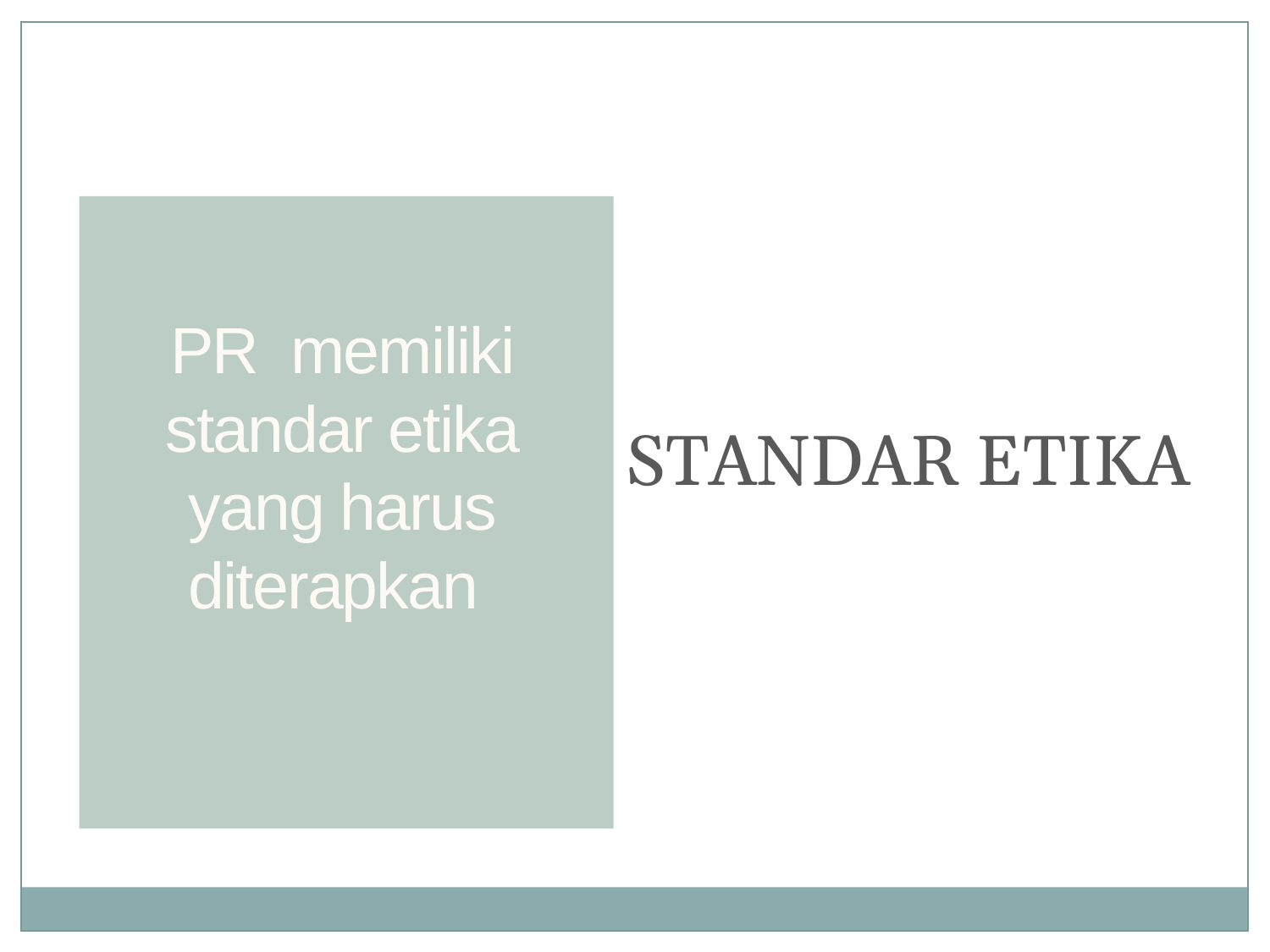

PR  memiliki standar etika yang harus diterapkan
STANDAR ETIKA